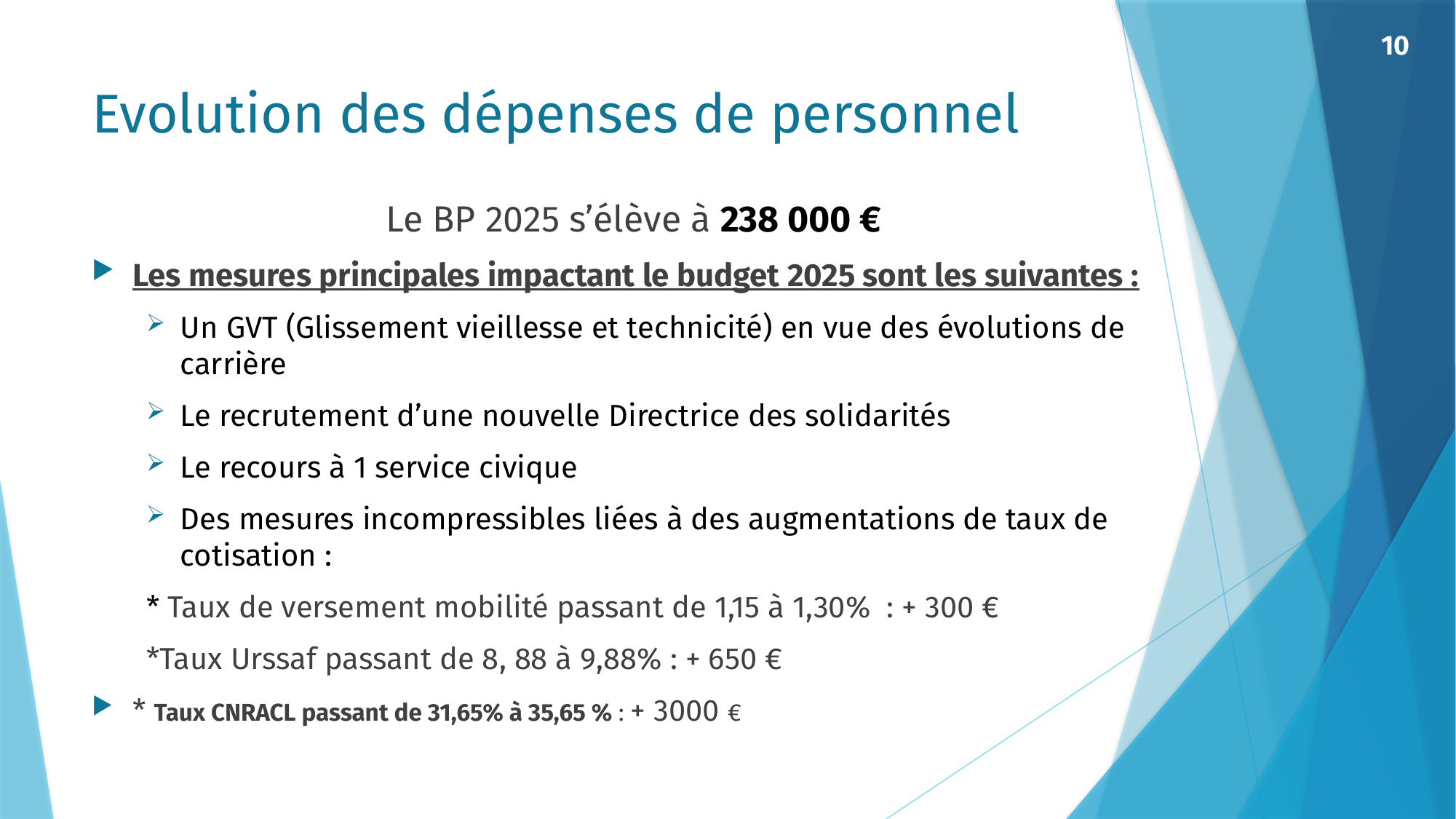

# Evolution des dépenses de personnel
Le BP 2025 s’élève à 238 000 €
Les mesures principales impactant le budget 2025 sont les suivantes :
Un GVT (Glissement vieillesse et technicité) en vue des évolutions de carrière
Le recrutement d’une nouvelle Directrice des solidarités
Le recours à 1 service civique
Des mesures incompressibles liées à des augmentations de taux de cotisation :
* Taux de versement mobilité passant de 1,15 à 1,30%  : + 300 €
*Taux Urssaf passant de 8, 88 à 9,88% : + 650 €
* Taux CNRACL passant de 31,65% à 35,65 % : + 3000 €